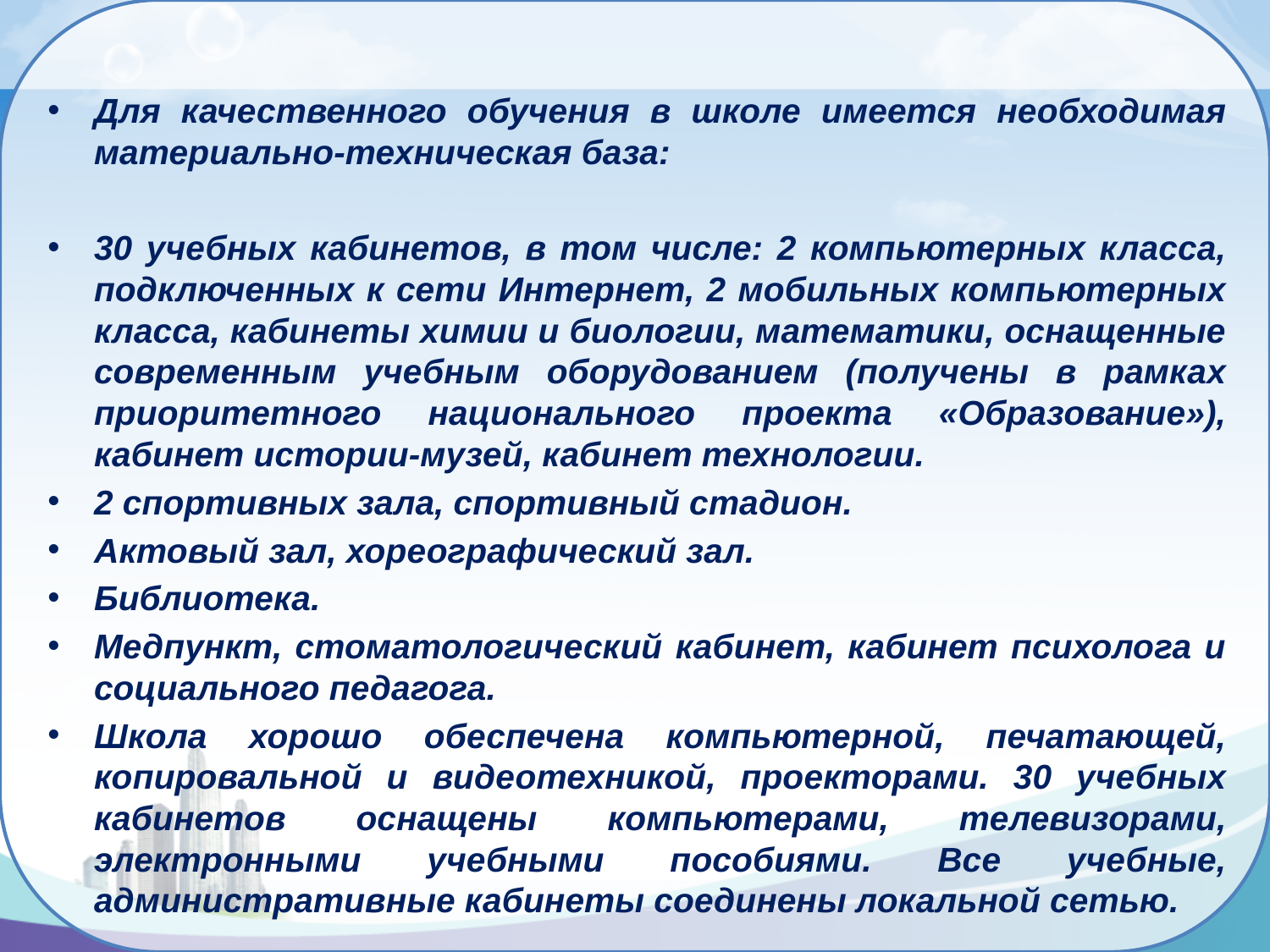

Для качественного обучения в школе имеется необходимая материально-техническая база:

30 учебных кабинетов, в том числе: 2 компьютерных класса, подключенных к сети Интернет, 2 мобильных компьютерных класса, кабинеты химии и биологии, математики, оснащенные современным учебным оборудованием (получены в рамках приоритетного национального проекта «Образование»), кабинет истории-музей, кабинет технологии.
2 спортивных зала, спортивный стадион.
Актовый зал, хореографический зал.
Библиотека.
Медпункт, стоматологический кабинет, кабинет психолога и социального педагога.
Школа хорошо обеспечена компьютерной, печатающей, копировальной и видеотехникой, проекторами. 30 учебных кабинетов оснащены компьютерами, телевизорами, электронными учебными пособиями. Все учебные, административные кабинеты соединены локальной сетью.